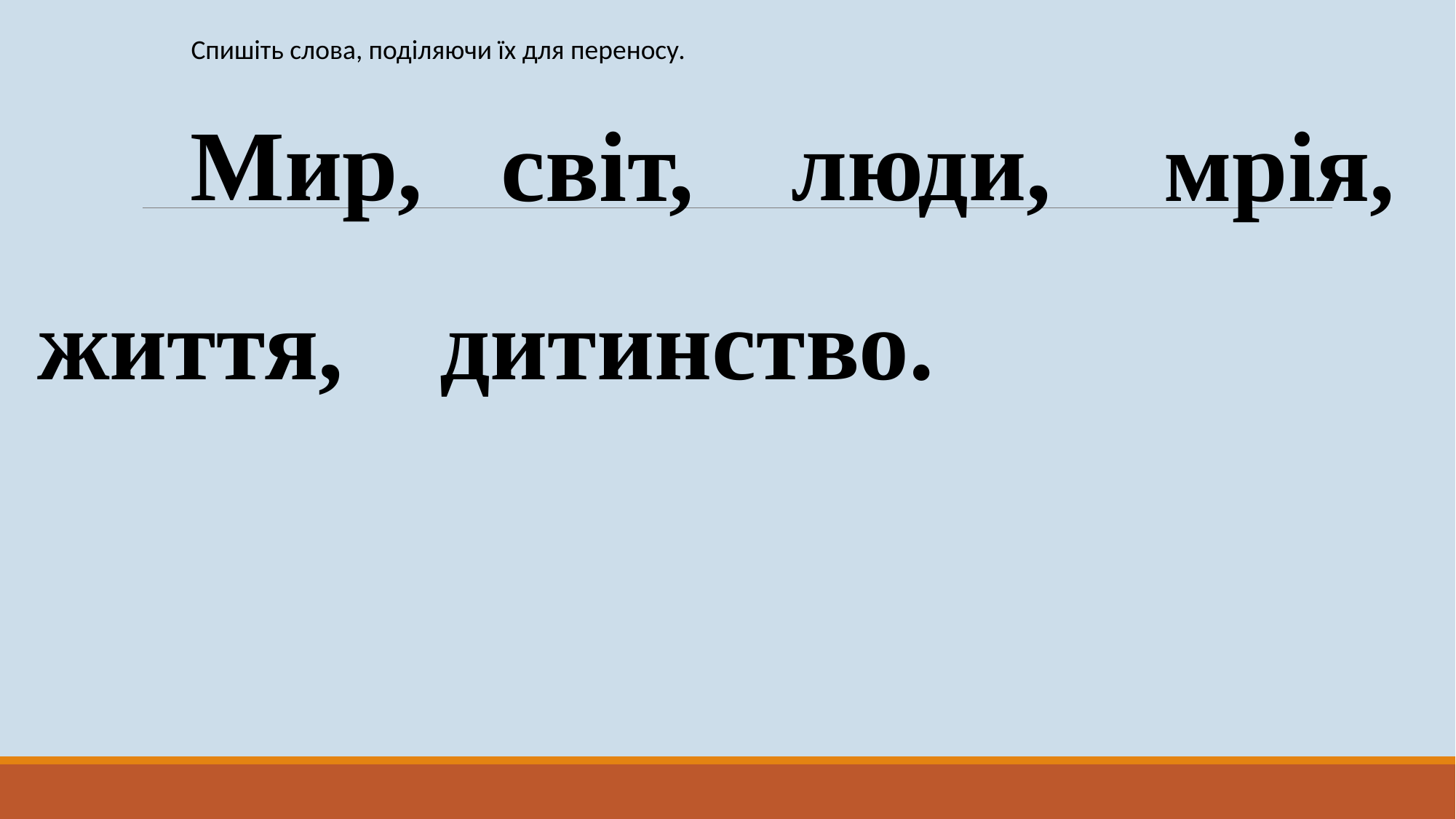

Спишіть слова, поділяючи їх для переносу.
Мир,
люди,
світ,
мрія,
життя,
дитинство.